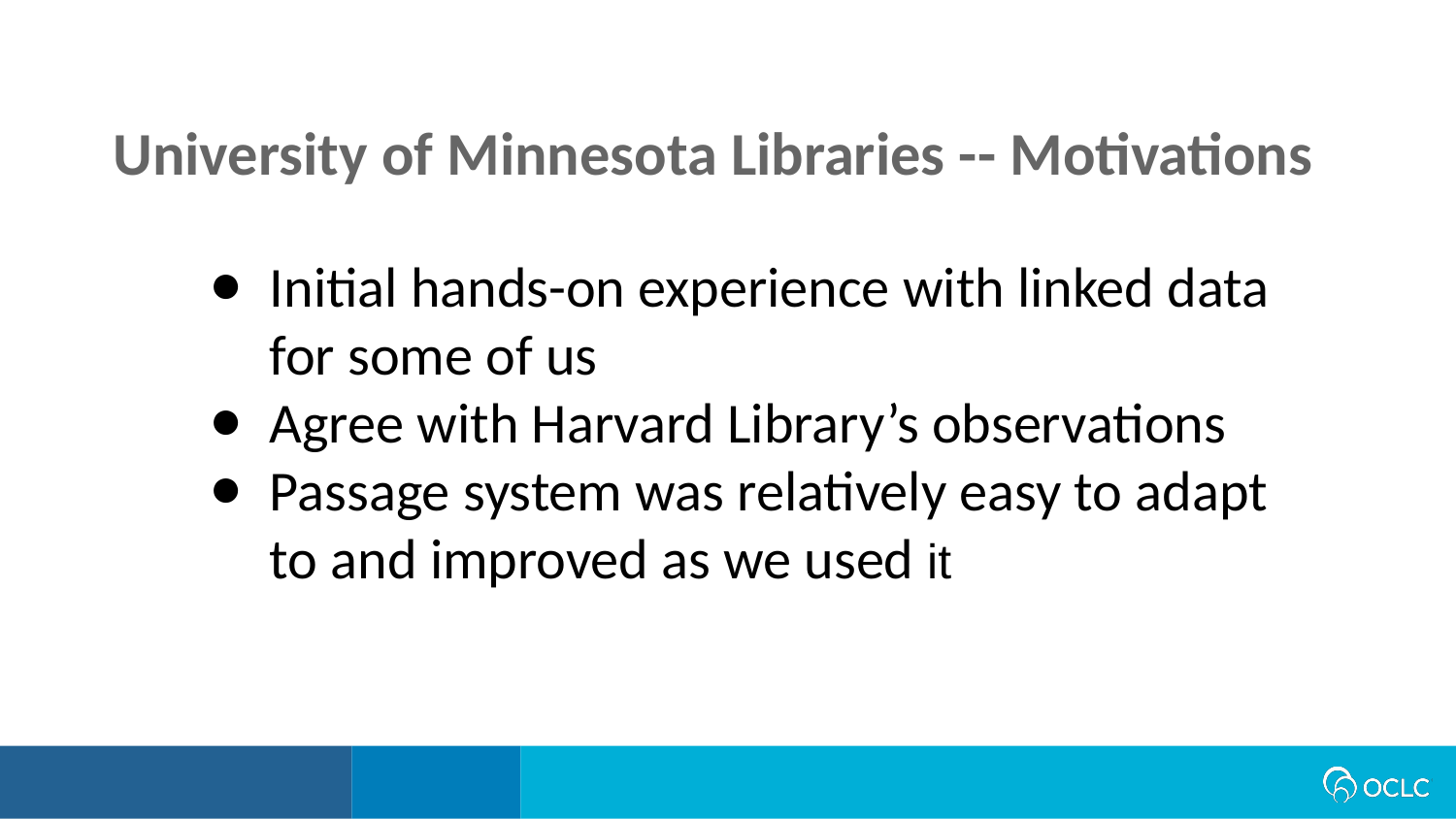

University of Minnesota Libraries -- Motivations
Initial hands-on experience with linked data for some of us
Agree with Harvard Library’s observations
Passage system was relatively easy to adapt to and improved as we used it